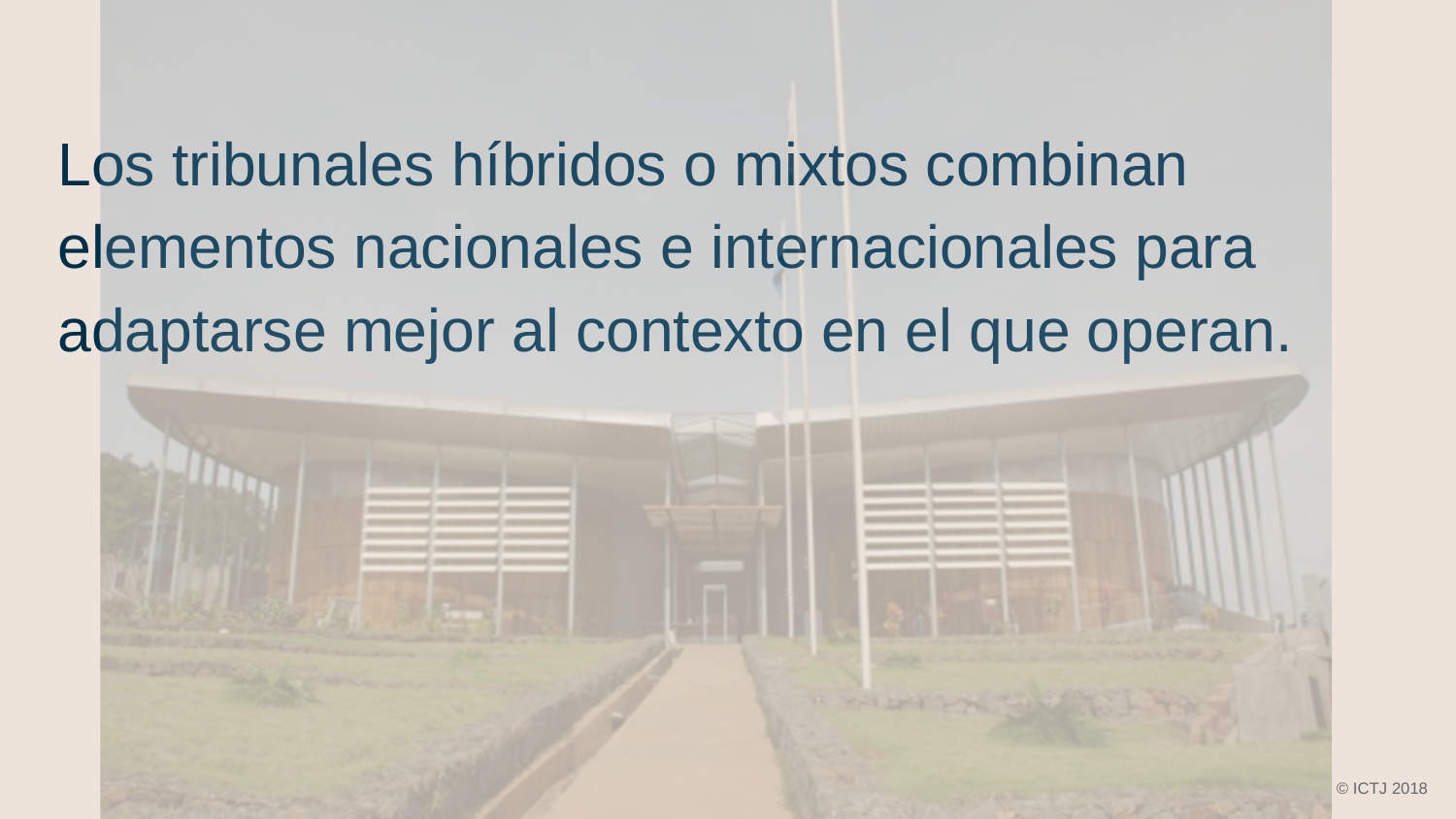

# Los tribunales híbridos o mixtos combinan elementos nacionales e internacionales para adaptarse mejor al contexto en el que operan.
© ICTJ 2018